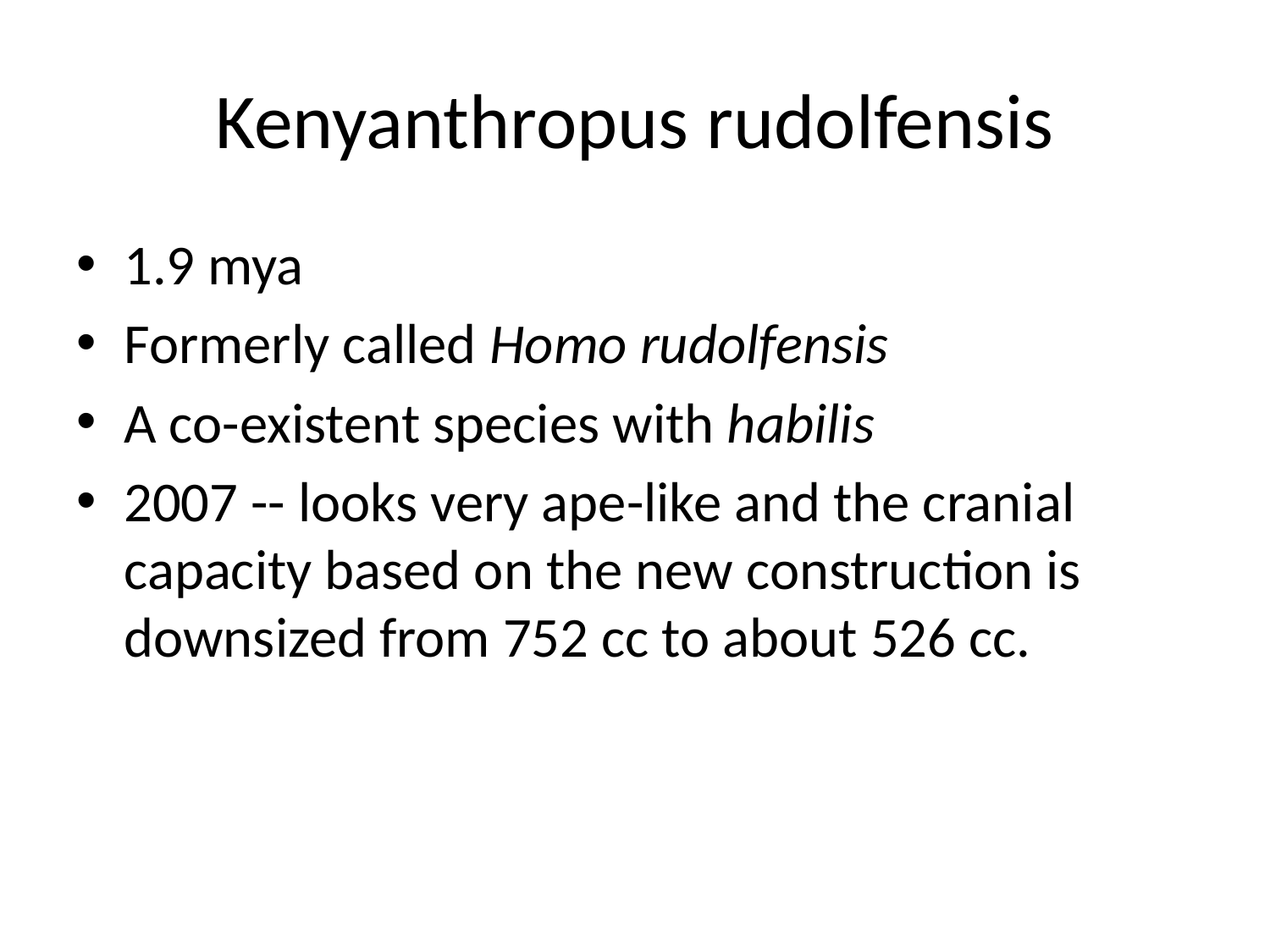

# Kenyanthropus rudolfensis
1.9 mya
Formerly called Homo rudolfensis
A co-existent species with habilis
2007 -- looks very ape-like and the cranial capacity based on the new construction is downsized from 752 cc to about 526 cc.